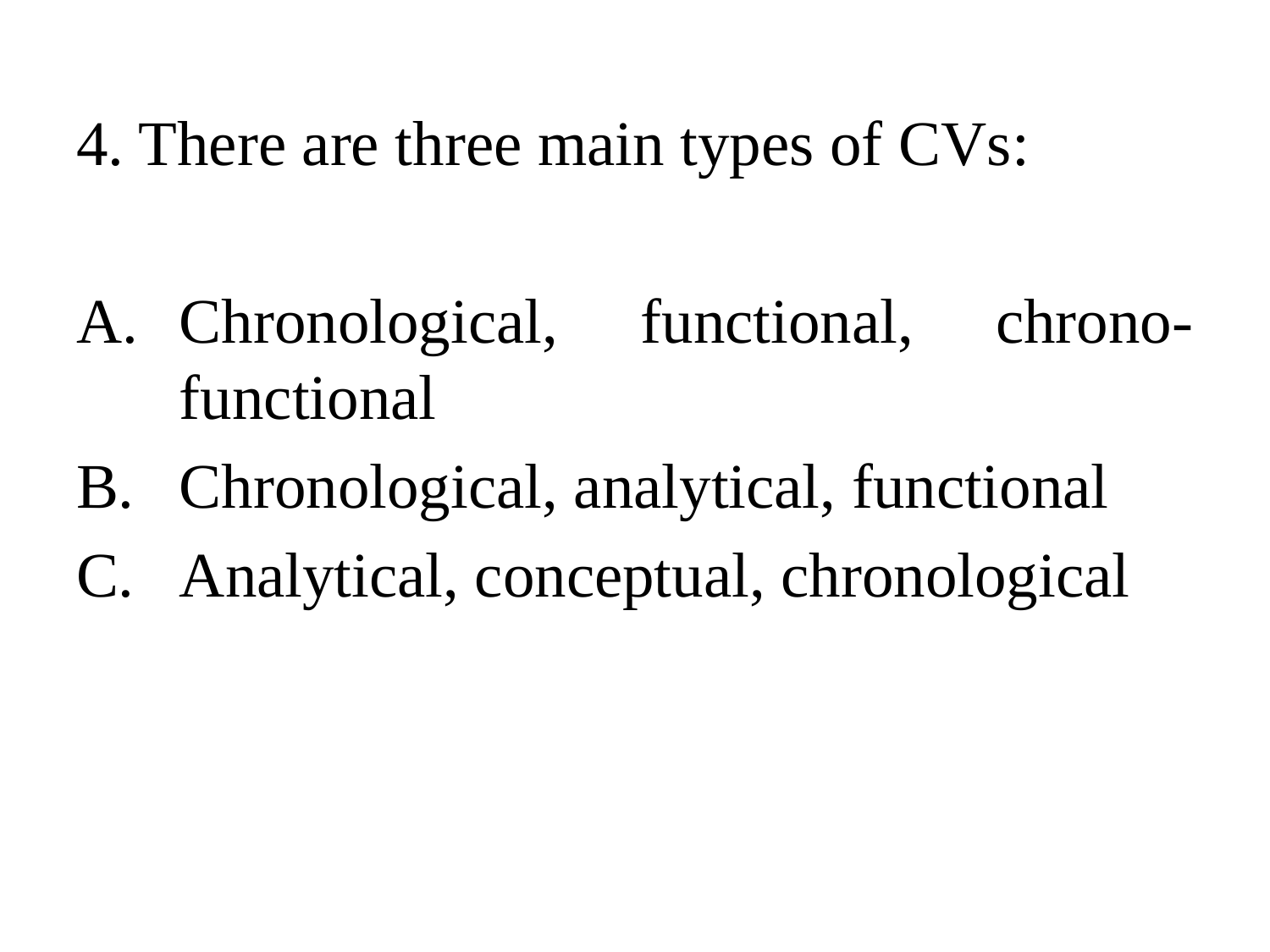

4. There are three main types of CVs:

Chronological, functional, chrono-functional
Chronological, analytical, functional
Analytical, conceptual, chronological